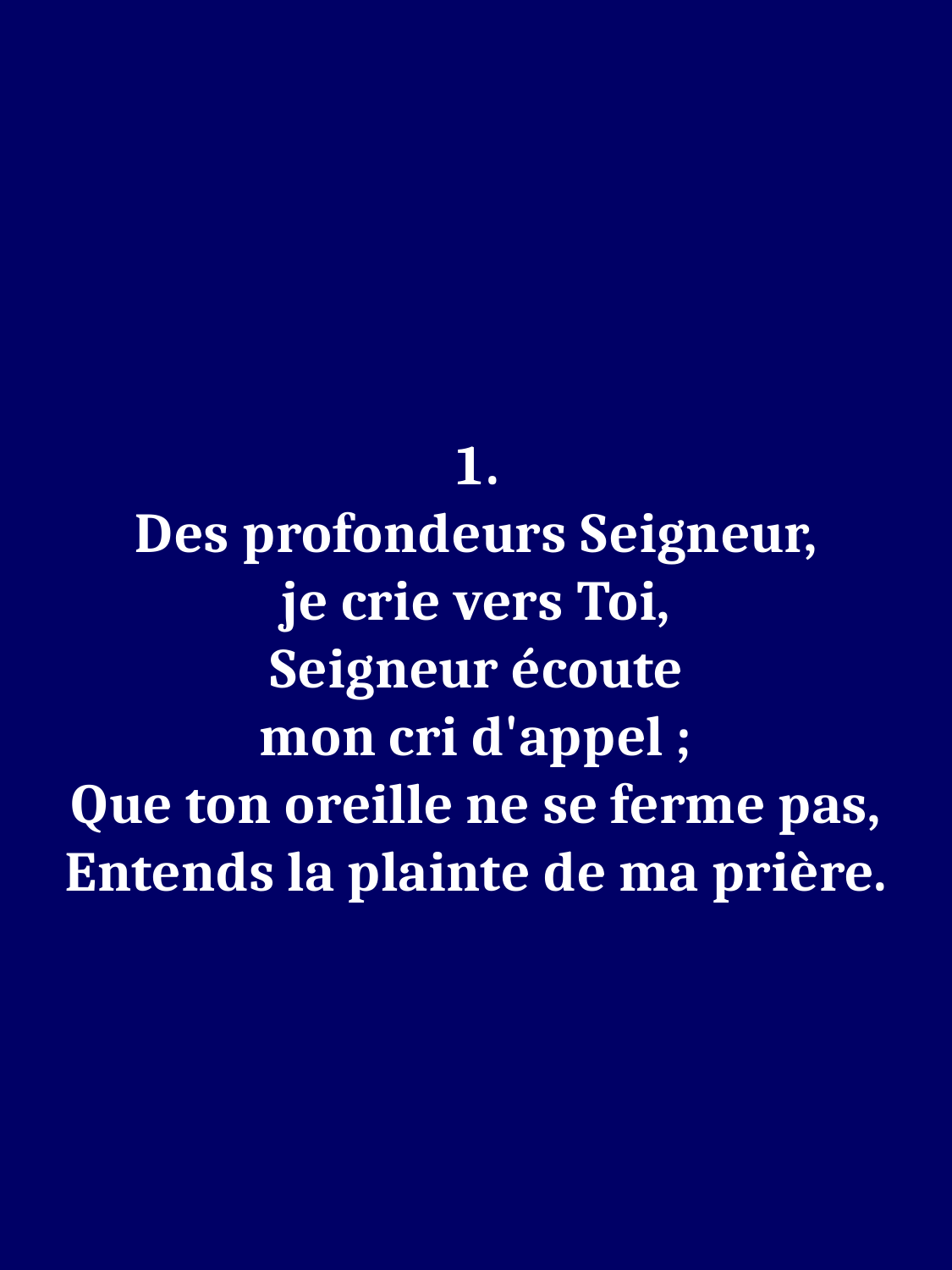

1.
Des profondeurs Seigneur,
je crie vers Toi,
Seigneur écoute
mon cri d'appel ;
Que ton oreille ne se ferme pas,
Entends la plainte de ma prière.